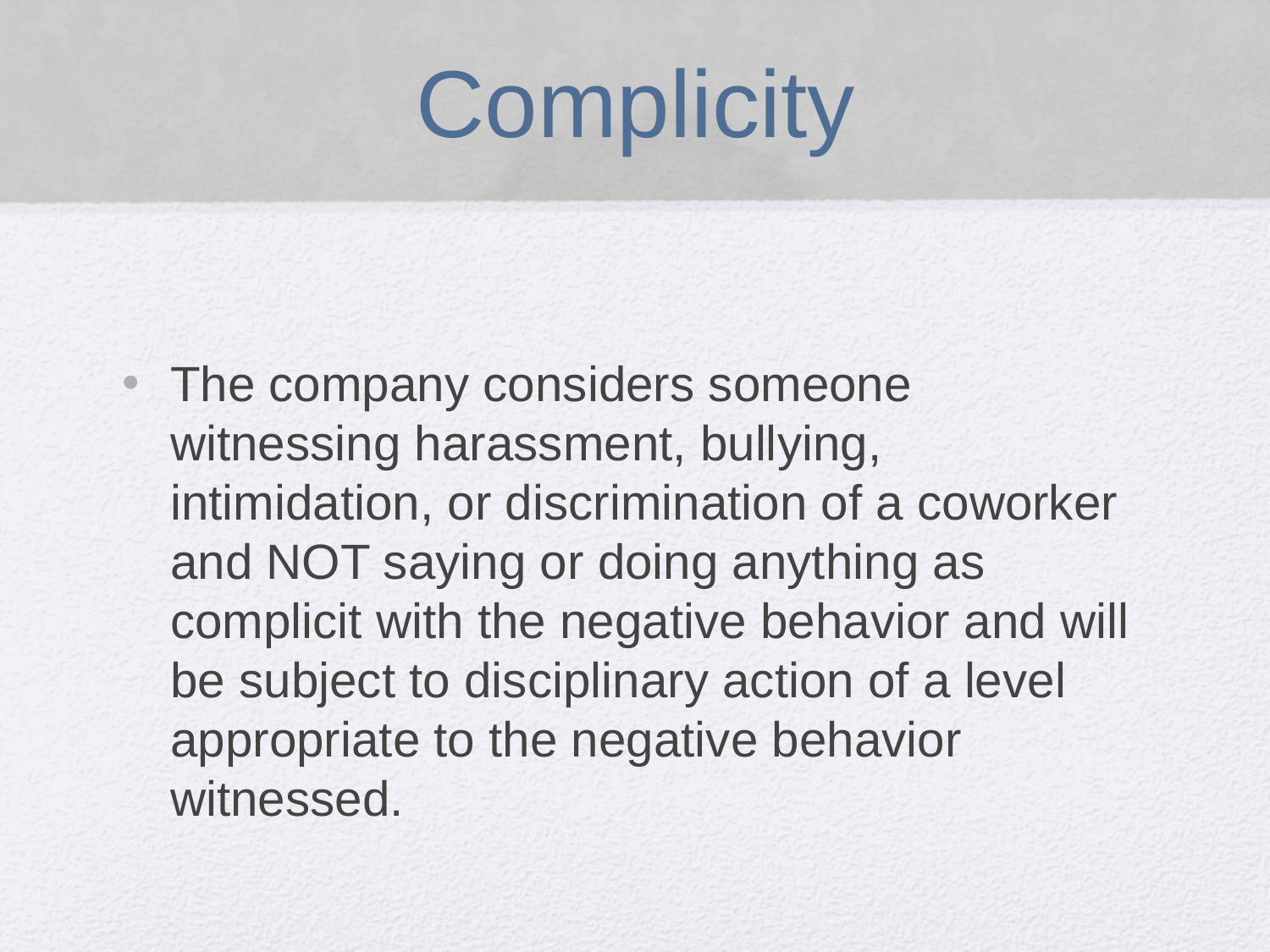

# Complicity

The company considers someone witnessing harassment, bullying, intimidation, or discrimination of a coworker and NOT saying or doing anything as complicit with the negative behavior and will be subject to disciplinary action of a level appropriate to the negative behavior witnessed.